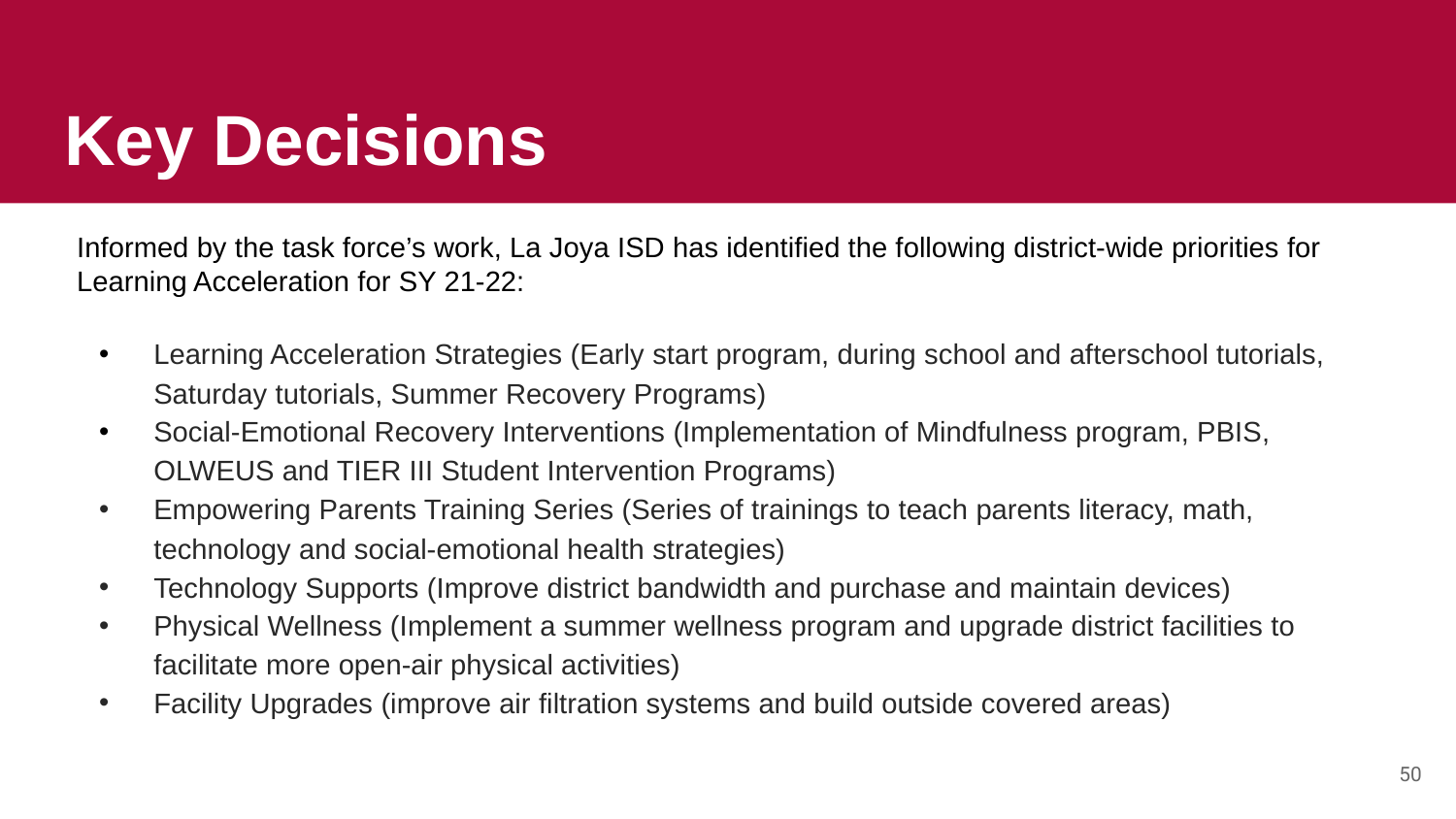

# Key Decisions
Informed by the task force’s work, La Joya ISD has identified the following district-wide priorities for Learning Acceleration for SY 21-22:

Learning Acceleration Strategies (Early start program, during school and afterschool tutorials, Saturday tutorials, Summer Recovery Programs)
Social-Emotional Recovery Interventions (Implementation of Mindfulness program, PBIS, OLWEUS and TIER III Student Intervention Programs)
Empowering Parents Training Series (Series of trainings to teach parents literacy, math, technology and social-emotional health strategies)
Technology Supports (Improve district bandwidth and purchase and maintain devices)
Physical Wellness (Implement a summer wellness program and upgrade district facilities to facilitate more open-air physical activities)
Facility Upgrades (improve air filtration systems and build outside covered areas)

50